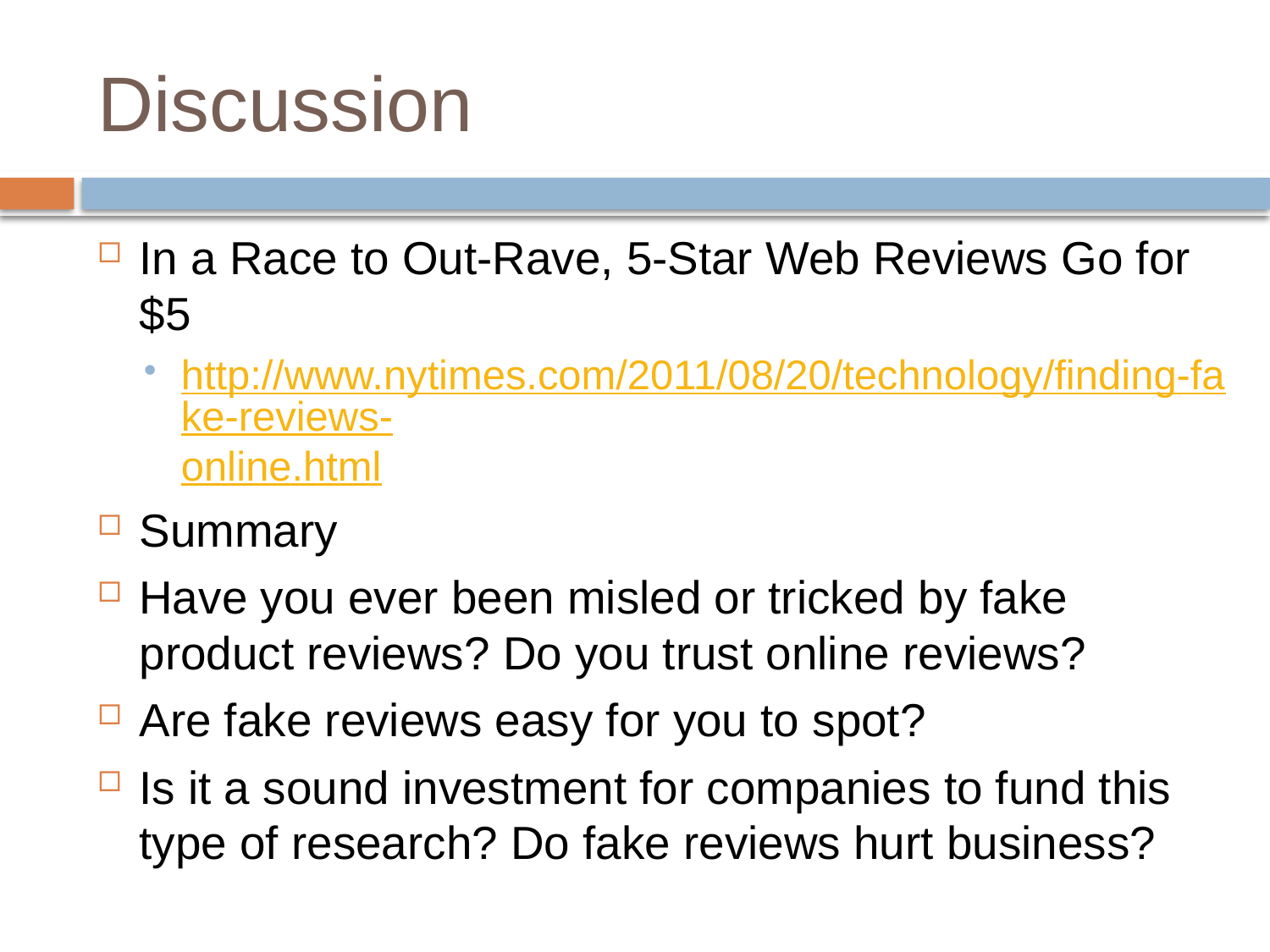

# Discussion
In a Race to Out-Rave, 5-Star Web Reviews Go for $5
http://www.nytimes.com/2011/08/20/technology/finding-fake-reviews-online.html
Summary
Have you ever been misled or tricked by fake product reviews? Do you trust online reviews?
Are fake reviews easy for you to spot?
Is it a sound investment for companies to fund this type of research? Do fake reviews hurt business?